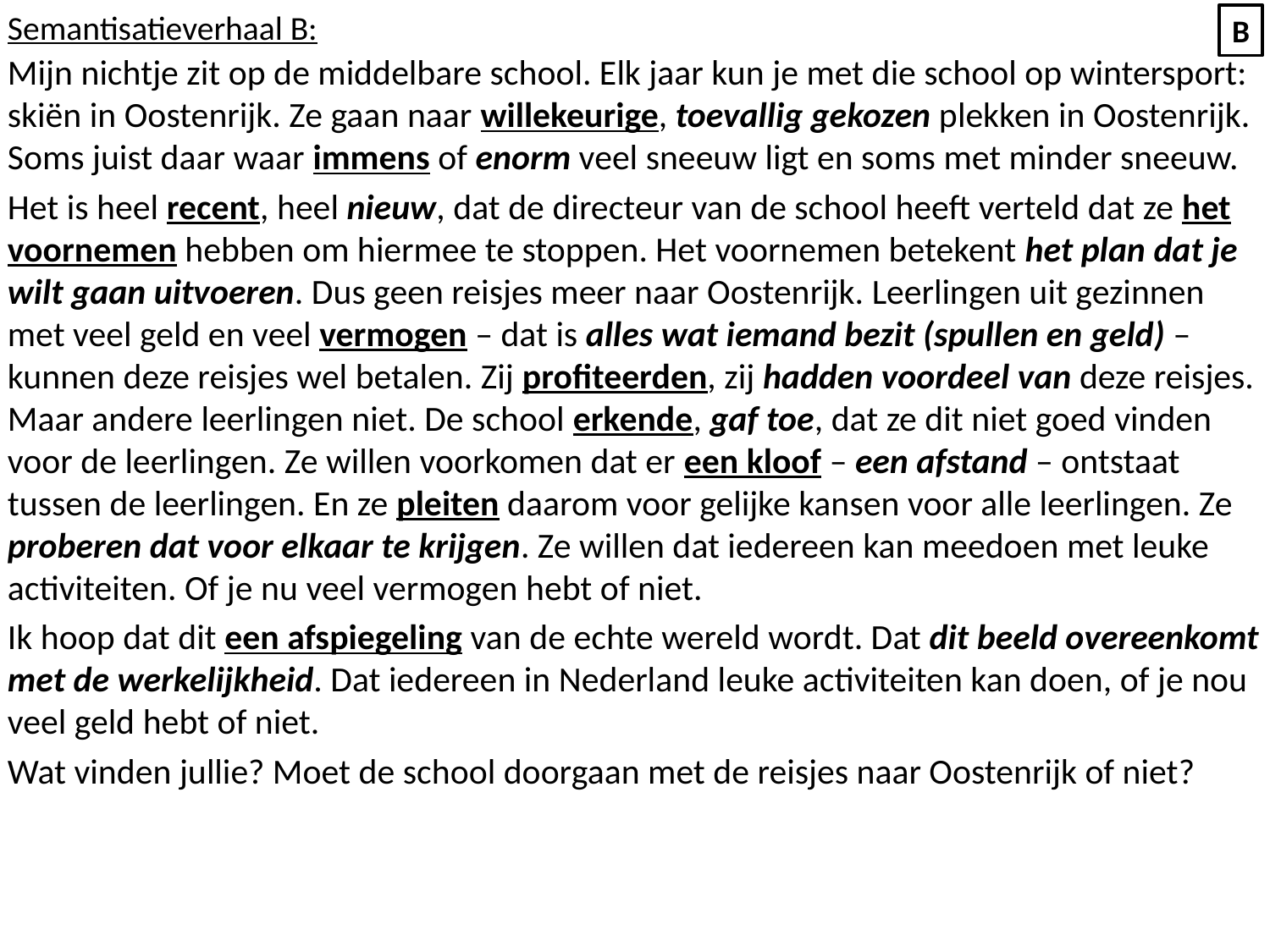

Semantisatieverhaal B:
Mijn nichtje zit op de middelbare school. Elk jaar kun je met die school op wintersport: skiën in Oostenrijk. Ze gaan naar willekeurige, toevallig gekozen plekken in Oostenrijk. Soms juist daar waar immens of enorm veel sneeuw ligt en soms met minder sneeuw.
Het is heel recent, heel nieuw, dat de directeur van de school heeft verteld dat ze het voornemen hebben om hiermee te stoppen. Het voornemen betekent het plan dat je wilt gaan uitvoeren. Dus geen reisjes meer naar Oostenrijk. Leerlingen uit gezinnen met veel geld en veel vermogen – dat is alles wat iemand bezit (spullen en geld) – kunnen deze reisjes wel betalen. Zij profiteerden, zij hadden voordeel van deze reisjes. Maar andere leerlingen niet. De school erkende, gaf toe, dat ze dit niet goed vinden voor de leerlingen. Ze willen voorkomen dat er een kloof – een afstand – ontstaat tussen de leerlingen. En ze pleiten daarom voor gelijke kansen voor alle leerlingen. Ze proberen dat voor elkaar te krijgen. Ze willen dat iedereen kan meedoen met leuke activiteiten. Of je nu veel vermogen hebt of niet.
Ik hoop dat dit een afspiegeling van de echte wereld wordt. Dat dit beeld overeenkomt met de werkelijkheid. Dat iedereen in Nederland leuke activiteiten kan doen, of je nou veel geld hebt of niet.
Wat vinden jullie? Moet de school doorgaan met de reisjes naar Oostenrijk of niet?

B